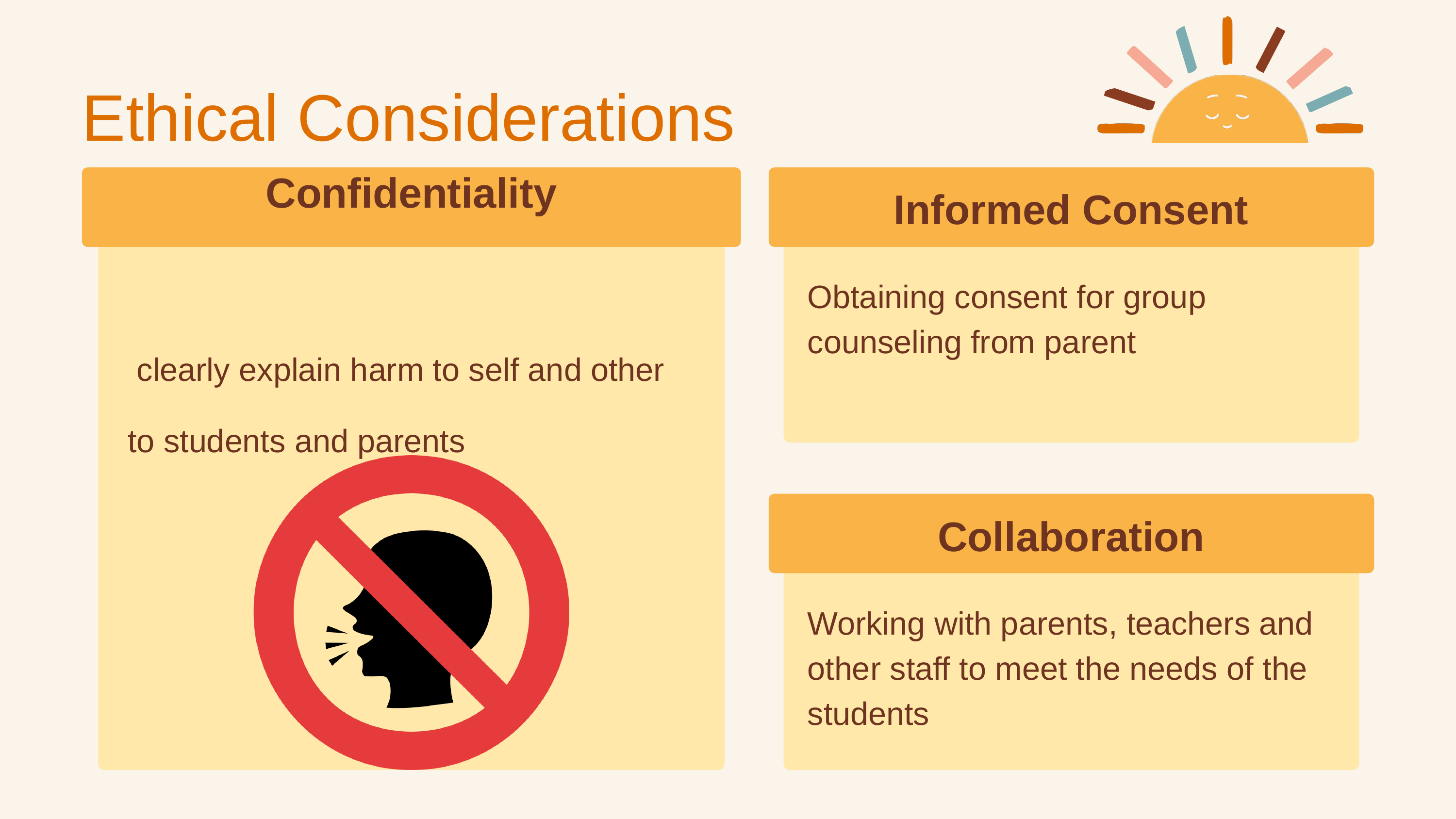

Ethical Considerations

Confidentiality

Informed Consent

Obtaining consent for group counseling from parent
 clearly explain harm to self and other to students and parents

Collaboration

Working with parents, teachers and other staff to meet the needs of the students